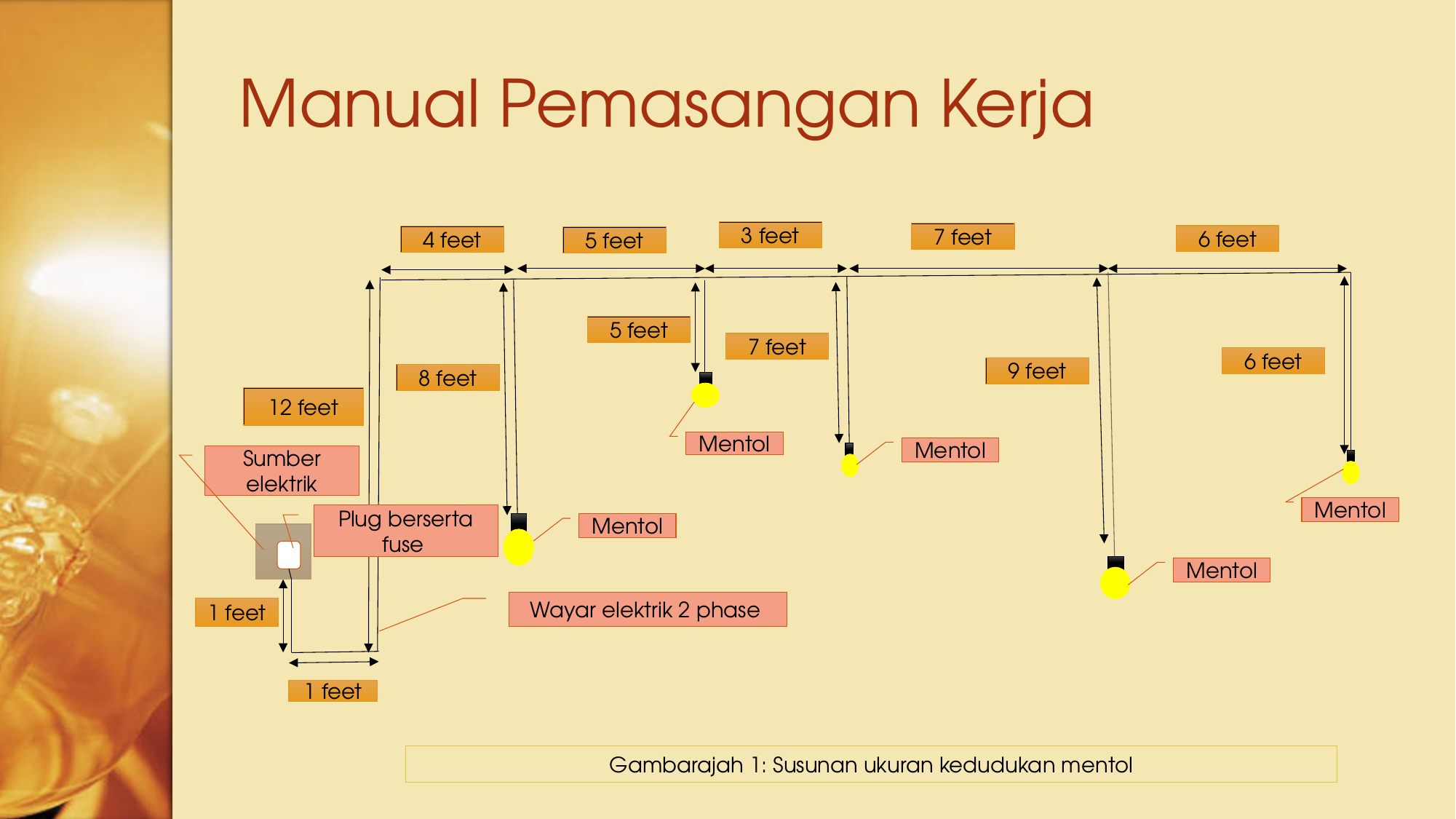

# Manual Pemasangan Kerja
3 feet
7 feet
6 feet
4 feet
5 feet
5 feet
7 feet
6 feet
9 feet
8 feet

12 feet
Mentol
Mentol

Sumber elektrik

Mentol
Plug berserta fuse

Mentol

Mentol

Wayar elektrik 2 phase
1 feet
1 feet
Gambarajah 1: Susunan ukuran kedudukan mentol